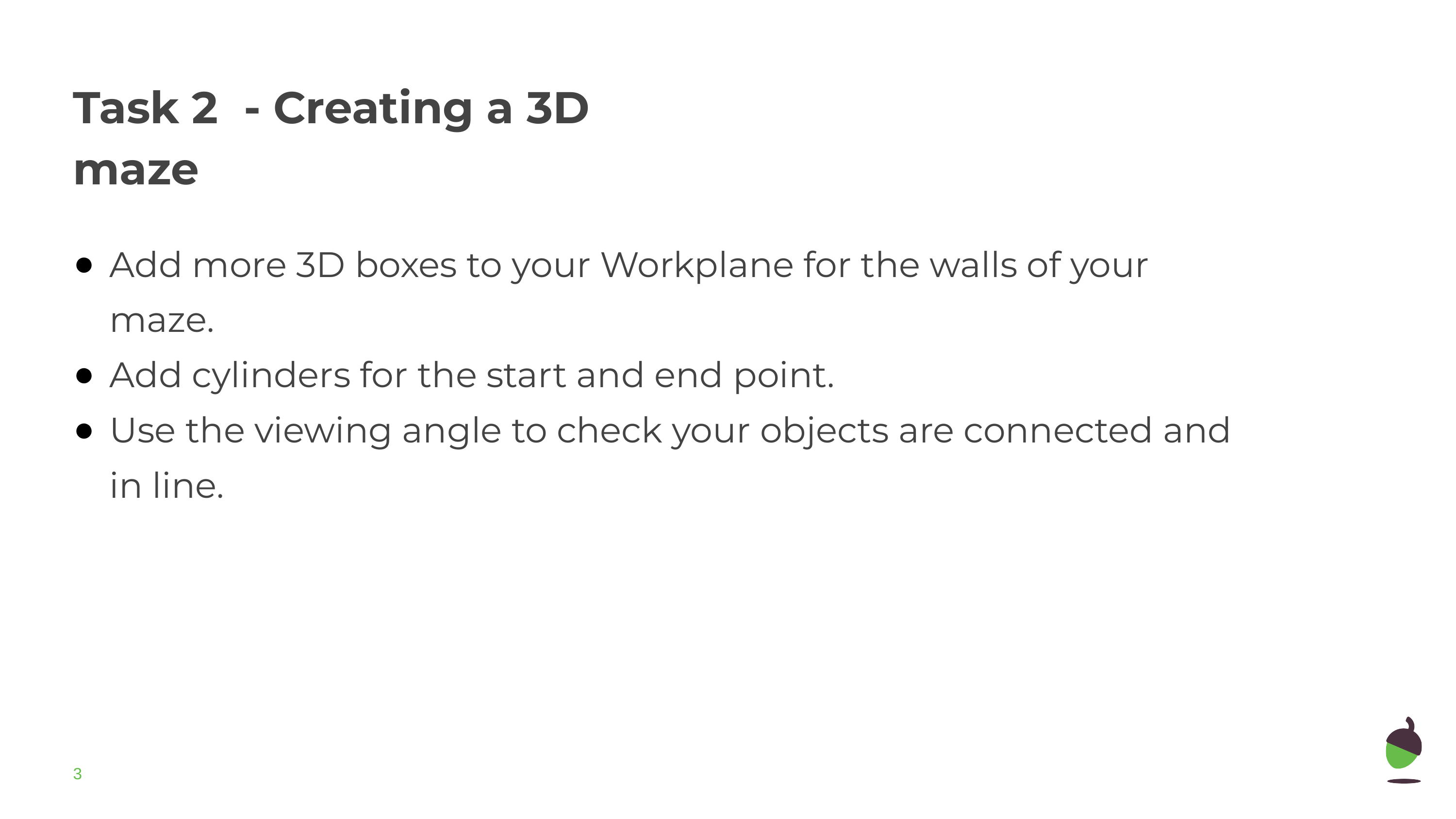

# Task 2  - Creating a 3D maze
Add more 3D boxes to your Workplane for the walls of your maze.
Add cylinders for the start and end point.
Use the viewing angle to check your objects are connected and in line.

3